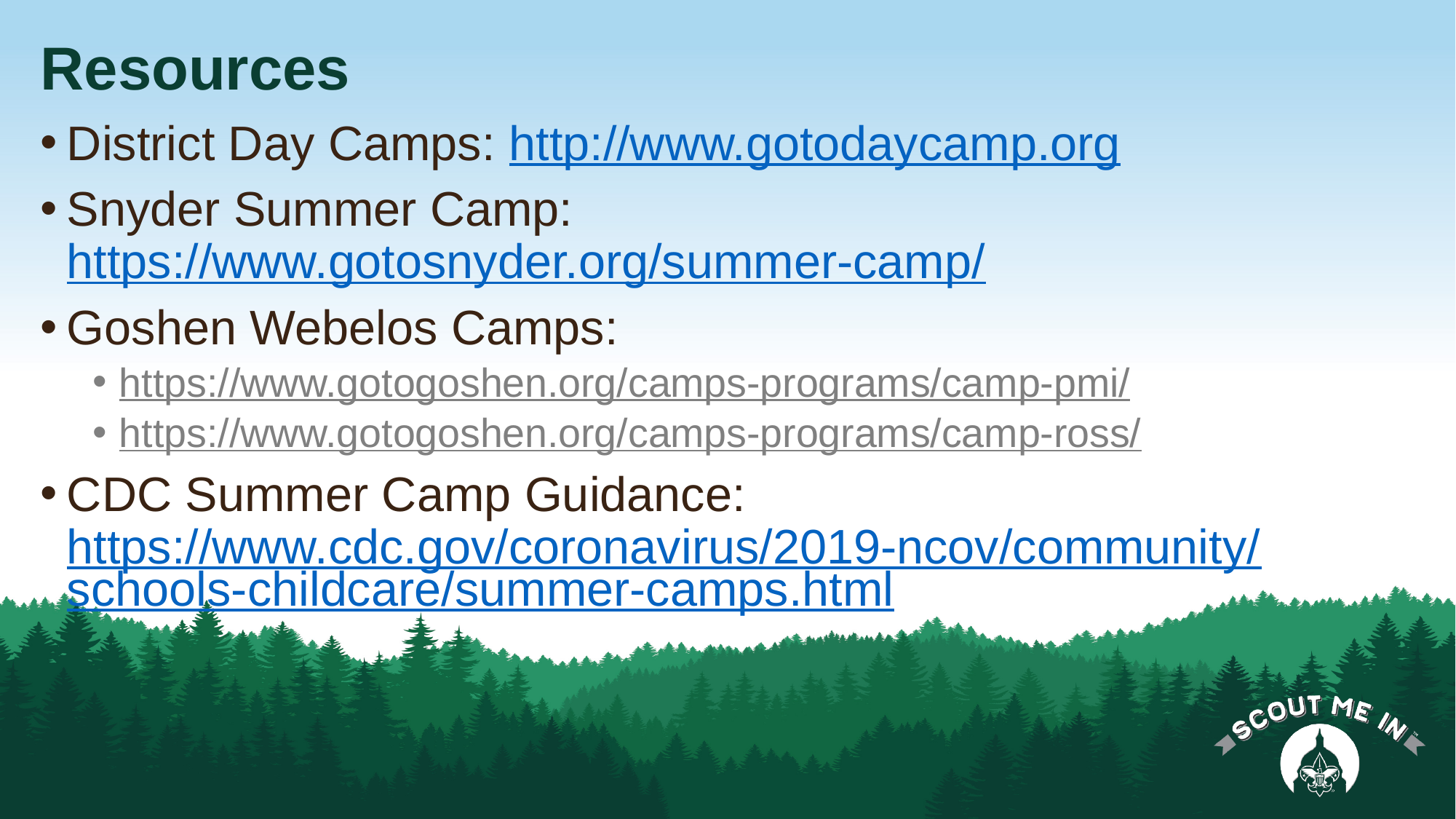

# Resources
District Day Camps: http://www.gotodaycamp.org
Snyder Summer Camp: https://www.gotosnyder.org/summer-camp/
Goshen Webelos Camps:
https://www.gotogoshen.org/camps-programs/camp-pmi/
https://www.gotogoshen.org/camps-programs/camp-ross/
CDC Summer Camp Guidance: https://www.cdc.gov/coronavirus/2019-ncov/community/schools-childcare/summer-camps.html